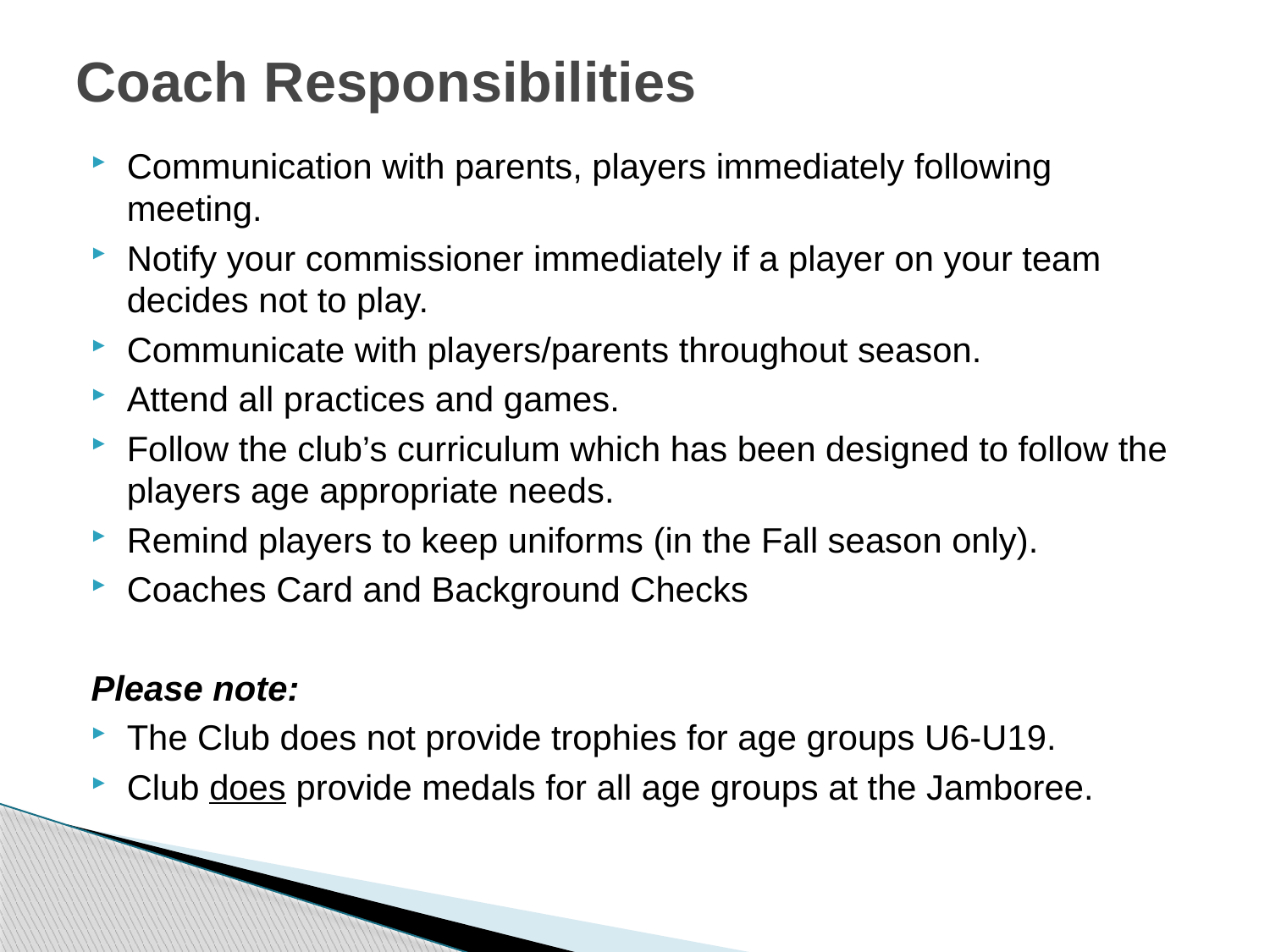

# Coach Responsibilities
Communication with parents, players immediately following meeting.
Notify your commissioner immediately if a player on your team decides not to play.
Communicate with players/parents throughout season.
Attend all practices and games.
Follow the club’s curriculum which has been designed to follow the players age appropriate needs.
Remind players to keep uniforms (in the Fall season only).
Coaches Card and Background Checks

Please note:
The Club does not provide trophies for age groups U6-U19.
Club does provide medals for all age groups at the Jamboree.